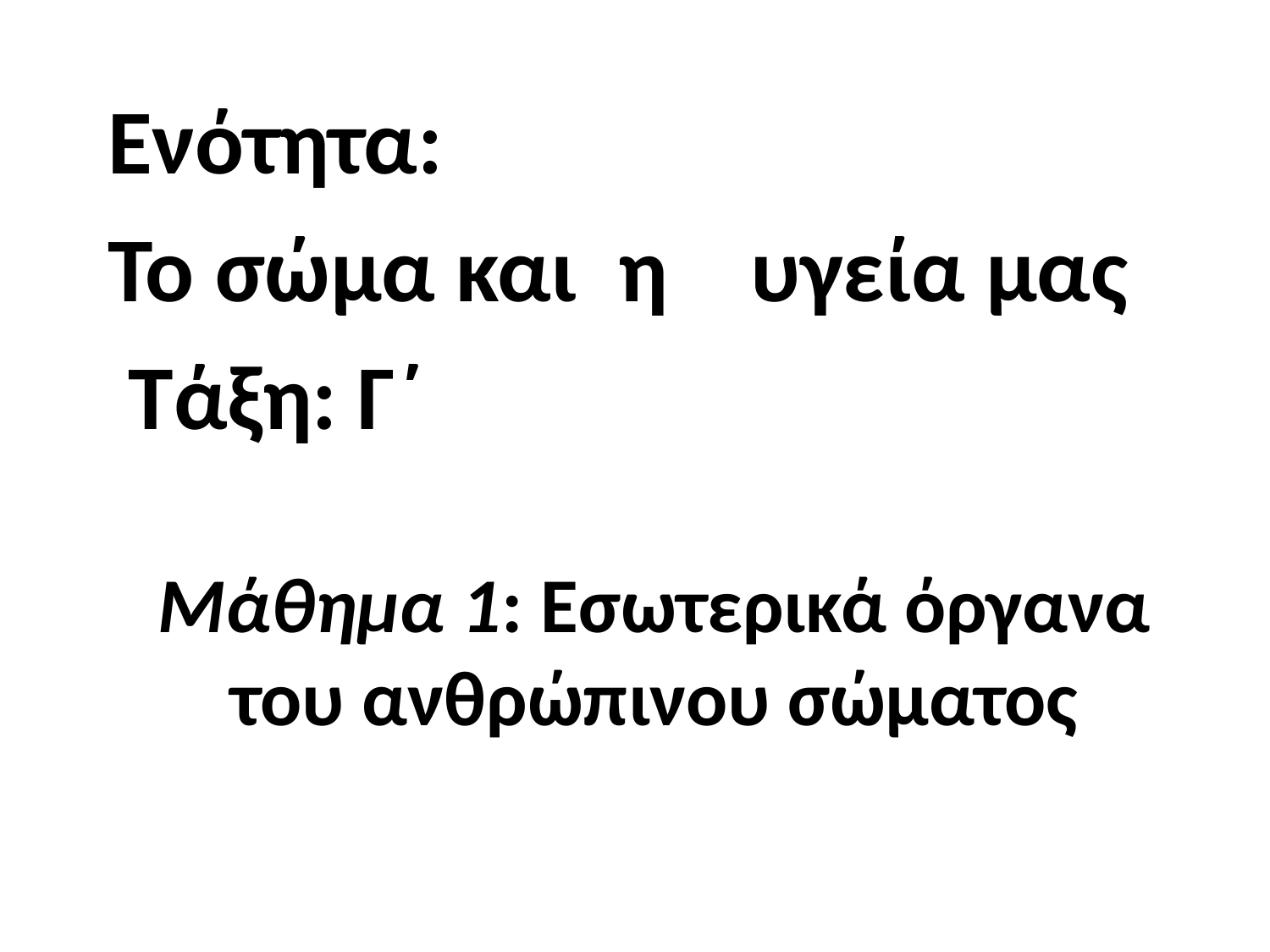

Ενότητα:
Το σώμα και  η    υγεία μας
 Τάξη: Γ΄
# Μάθημα 1: Εσωτερικά όργανα του ανθρώπινου σώματος